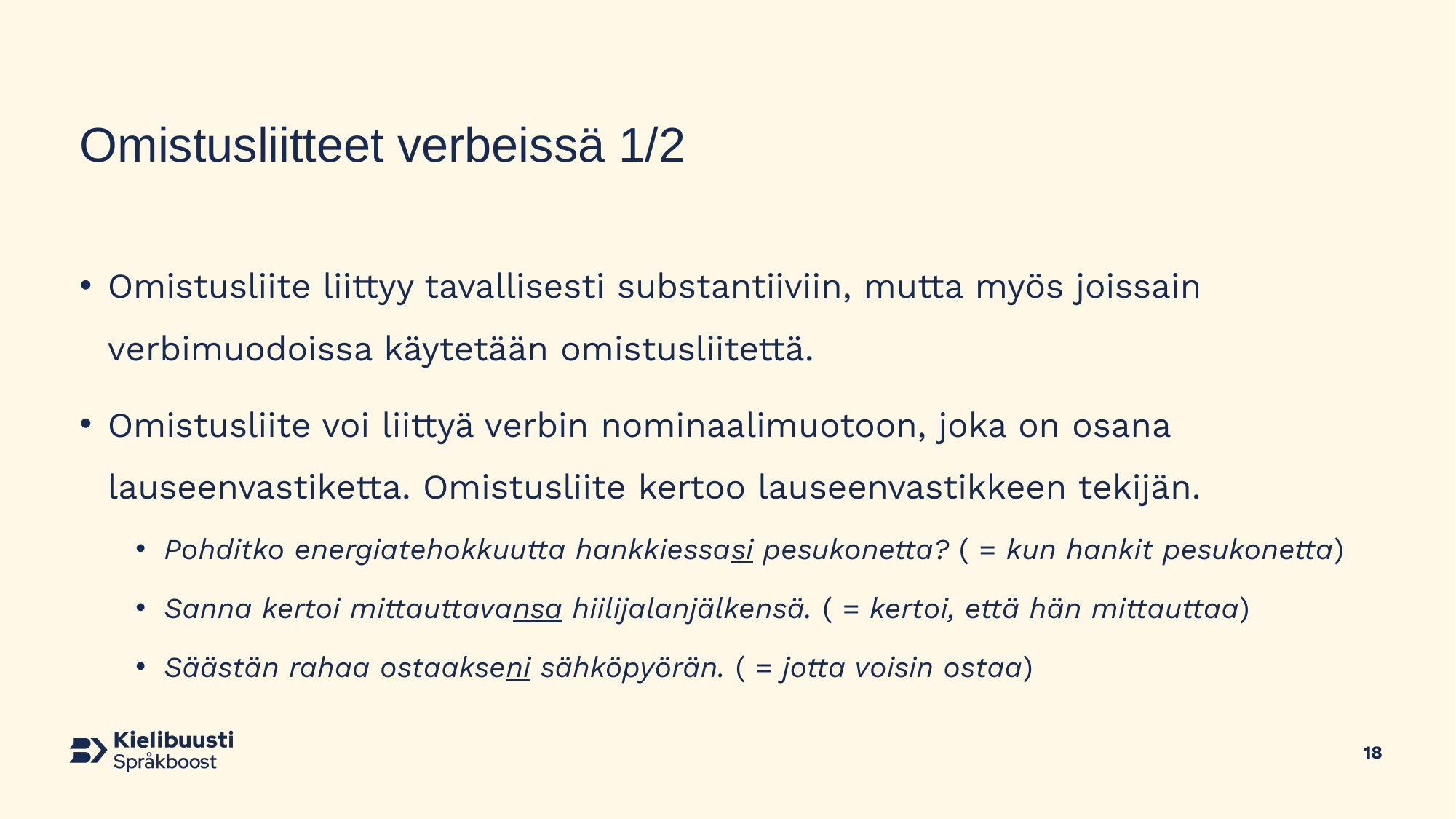

# Omistusliitteet verbeissä 1/2
Omistusliite liittyy tavallisesti substantiiviin, mutta myös joissain verbimuodoissa käytetään omistusliitettä.
Omistusliite voi liittyä verbin nominaalimuotoon, joka on osana lauseenvastiketta. Omistusliite kertoo lauseenvastikkeen tekijän.
Pohditko energiatehokkuutta hankkiessasi pesukonetta? ( = kun hankit pesukonetta)
Sanna kertoi mittauttavansa hiilijalanjälkensä. ( = kertoi, että hän mittauttaa)
Säästän rahaa ostaakseni sähköpyörän. ( = jotta voisin ostaa)

18